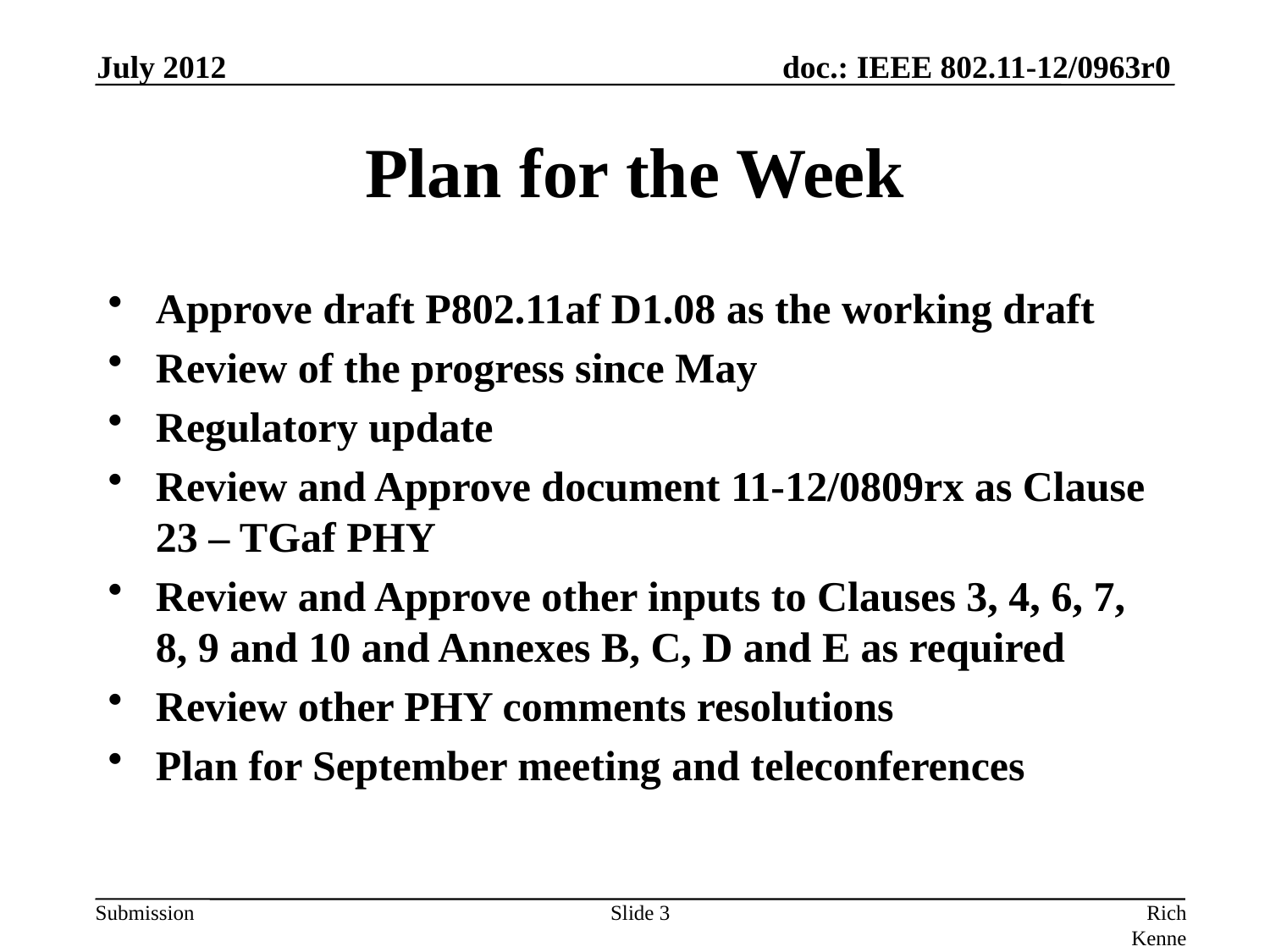

July 2012
# Plan for the Week
Approve draft P802.11af D1.08 as the working draft
Review of the progress since May
Regulatory update
Review and Approve document 11-12/0809rx as Clause 23 – TGaf PHY
Review and Approve other inputs to Clauses 3, 4, 6, 7, 8, 9 and 10 and Annexes B, C, D and E as required
Review other PHY comments resolutions
Plan for September meeting and teleconferences
Slide 3
Rich Kennedy, Research In Motion